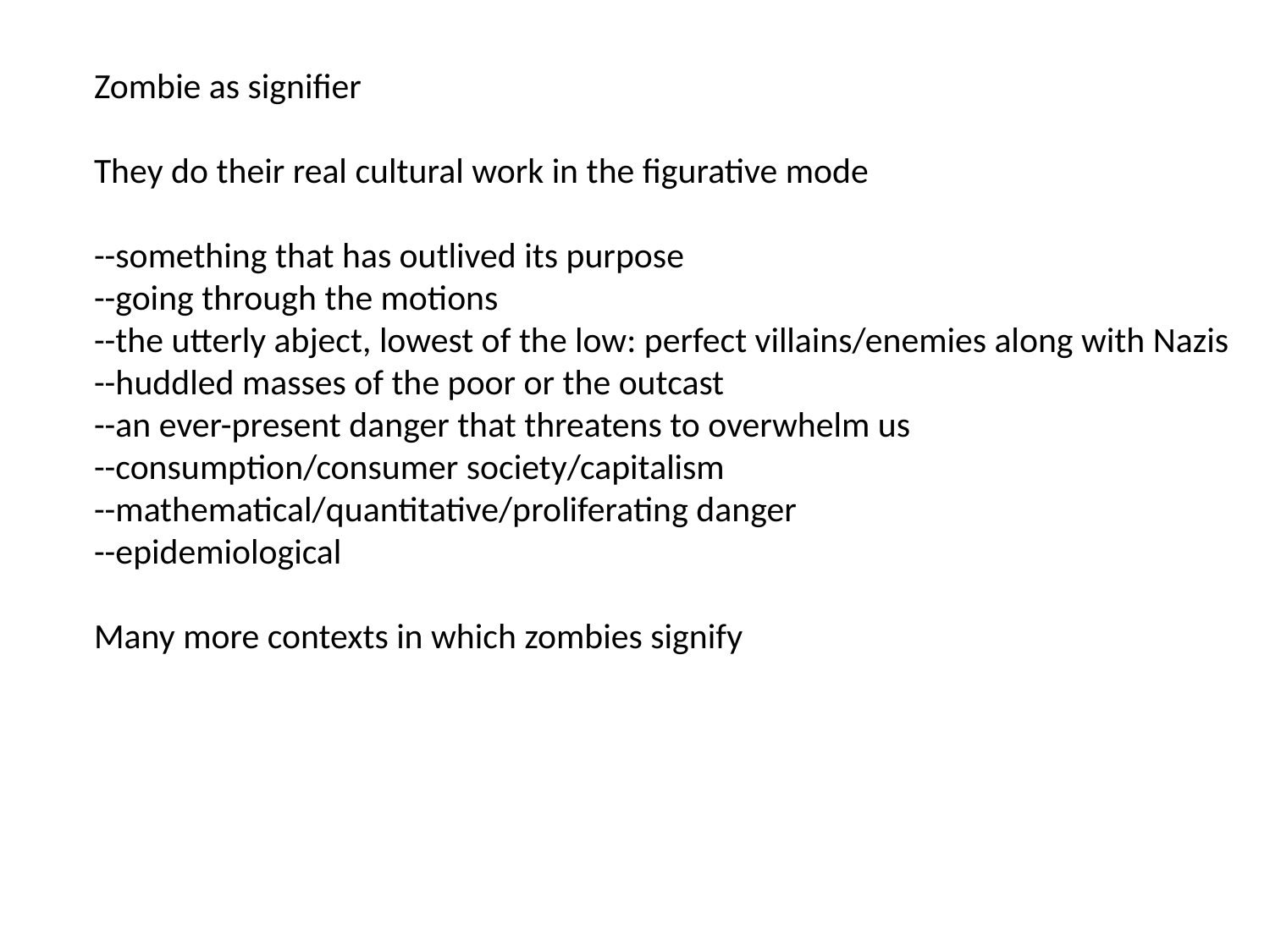

Zombie as signifier

They do their real cultural work in the figurative mode

--something that has outlived its purpose
--going through the motions
--the utterly abject, lowest of the low: perfect villains/enemies along with Nazis
--huddled masses of the poor or the outcast
--an ever-present danger that threatens to overwhelm us
--consumption/consumer society/capitalism
--mathematical/quantitative/proliferating danger
--epidemiological

Many more contexts in which zombies signify